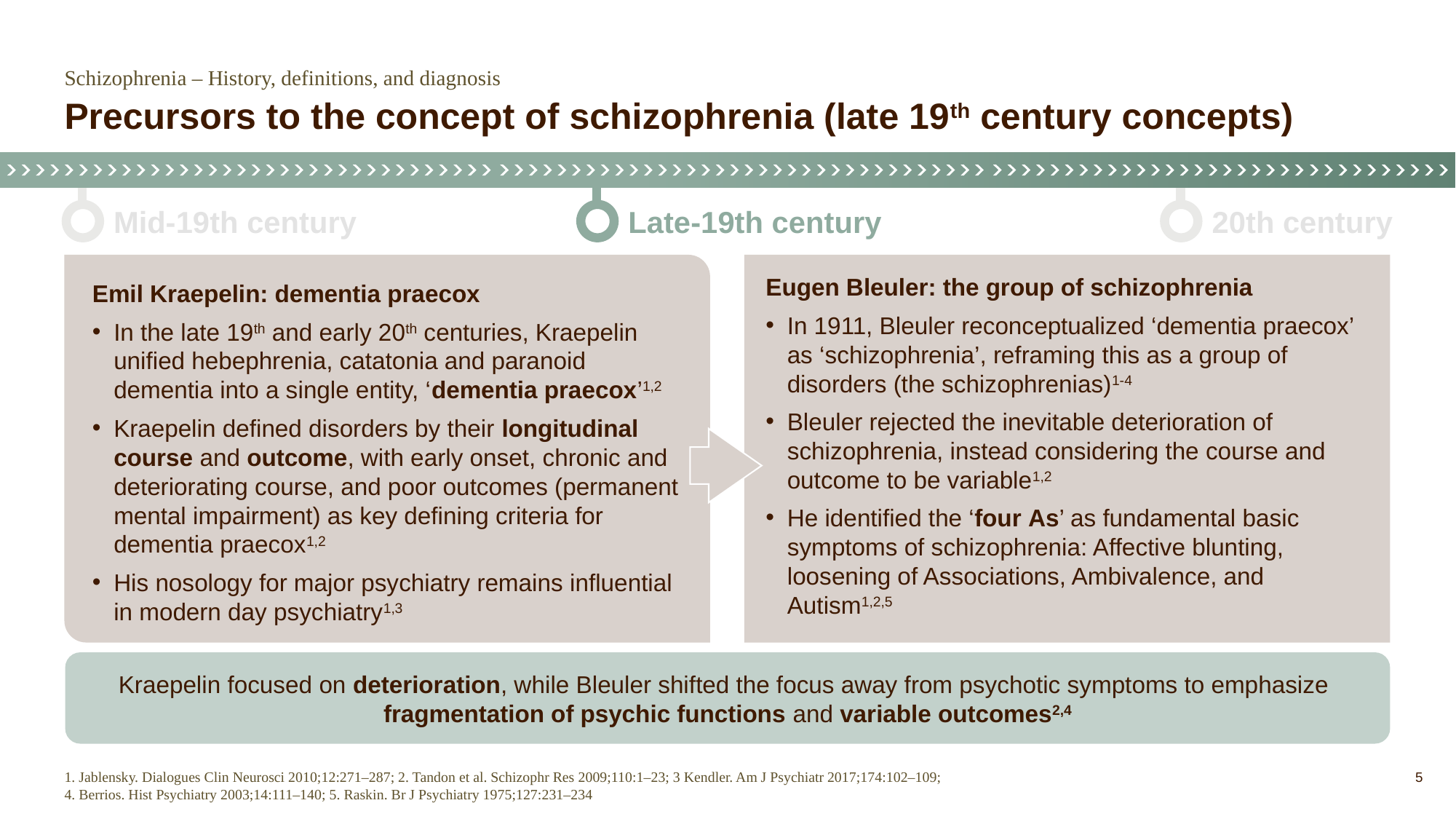

Schizophrenia – History, definitions, and diagnosis

# Precursors to the concept of schizophrenia (late 19th century concepts)

Mid‑19th century

Late‑19th century

20th century
Emil Kraepelin: dementia praecox
In the late 19th and early 20th centuries, Kraepelin unified hebephrenia, catatonia and paranoid dementia into a single entity, ‘dementia praecox’1,2
Kraepelin defined disorders by their longitudinal course and outcome, with early onset, chronic and deteriorating course, and poor outcomes (permanent mental impairment) as key defining criteria for dementia praecox1,2
His nosology for major psychiatry remains influential in modern day psychiatry1,3
Eugen Bleuler: the group of schizophrenia
In 1911, Bleuler reconceptualized ‘dementia praecox’ as ‘schizophrenia’, reframing this as a group of disorders (the schizophrenias)1-4
Bleuler rejected the inevitable deterioration of schizophrenia, instead considering the course and outcome to be variable1,2
He identified the ‘four As’ as fundamental basic symptoms of schizophrenia: Affective blunting, loosening of Associations, Ambivalence, and Autism1,2,5

Kraepelin focused on deterioration, while Bleuler shifted the focus away from psychotic symptoms to emphasize
fragmentation of psychic functions and variable outcomes2,4
1. Jablensky. Dialogues Clin Neurosci 2010;12:271–287; 2. Tandon et al. Schizophr Res 2009;110:1–23; 3 Kendler. Am J Psychiatr 2017;174:102–109;
4. Berrios. Hist Psychiatry 2003;14:111–140; 5. Raskin. Br J Psychiatry 1975;127:231–234
5